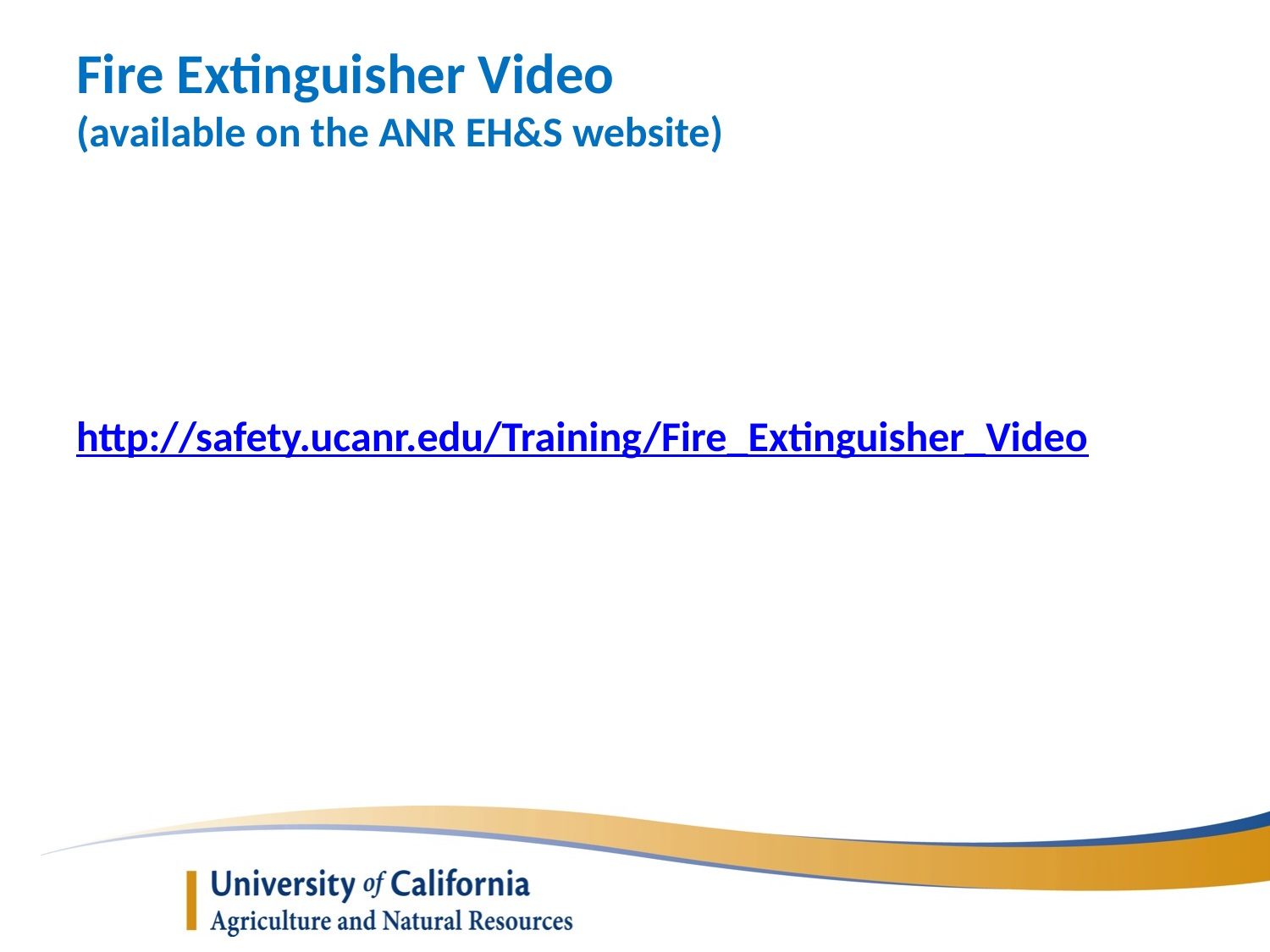

# Fire Extinguisher Video (available on the ANR EH&S website) http://safety.ucanr.edu/Training/Fire_Extinguisher_Video